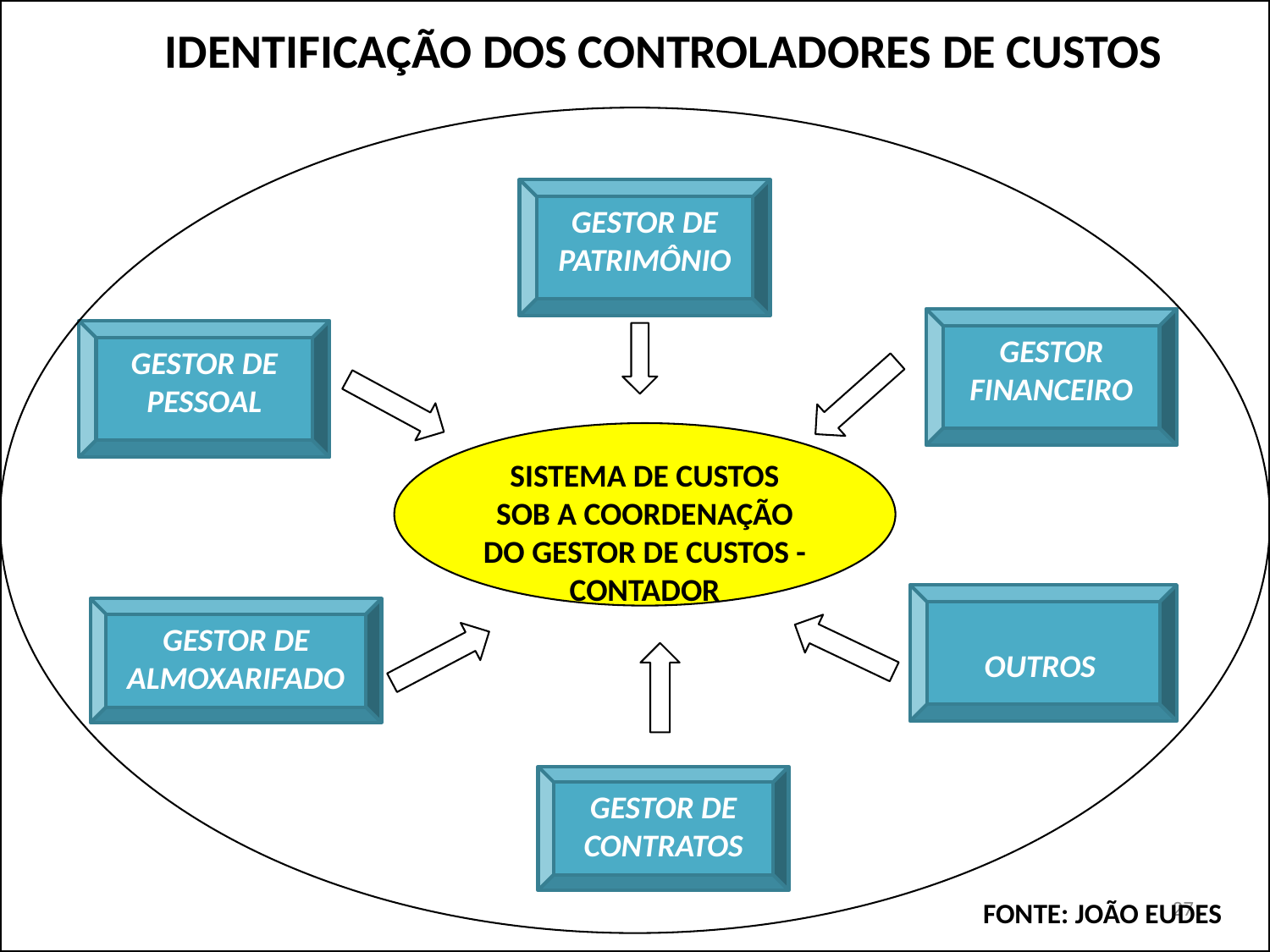

IDENTIFICAÇÃO DOS CONTROLADORES DE CUSTOS

GESTOR DE PATRIMÔNIO
GESTOR FINANCEIRO
GESTOR DE PESSOAL

SISTEMA DE CUSTOS
SOB A COORDENAÇÃO DO GESTOR DE CUSTOS - CONTADOR

OUTROS
GESTOR DE ALMOXARIFADO

GESTOR DE CONTRATOS
27
FONTE: JOÃO EUDES